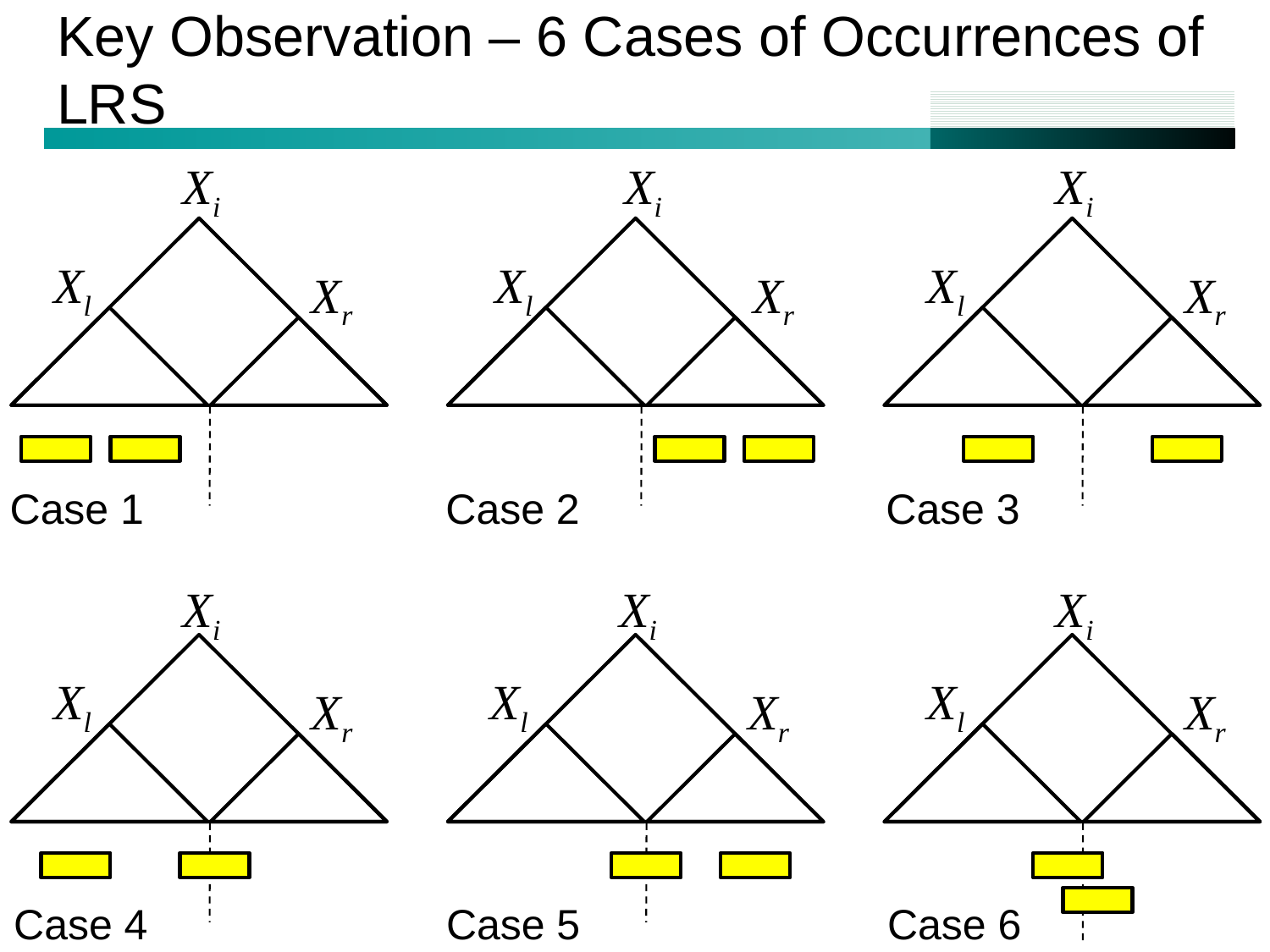

# Key Observation – 6 Cases of Occurrences of LRS
Xi

Xl
Xr

Xi

Xl
Xr

Case 2
Xi

Xl
Xr

Case 1
Case 3
Xi
Xi
Xi

Xl
Xl
Xl
Xr
Xr
Xr

Case 4
Case 5
Case 6